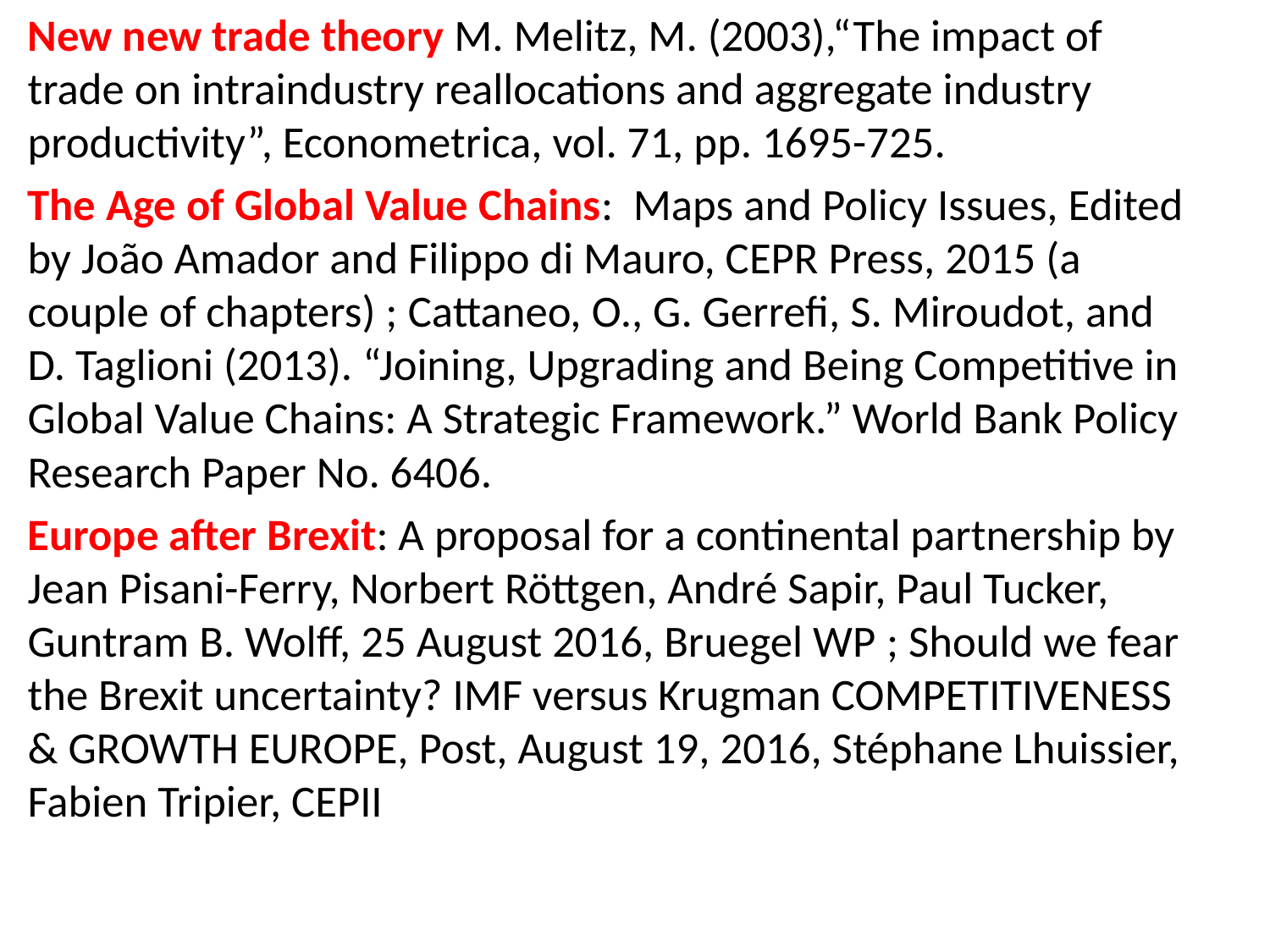

New new trade theory M. Melitz, M. (2003),“The impact of trade on intraindustry reallocations and aggregate industry productivity”, Econometrica, vol. 71, pp. 1695-725.
The Age of Global Value Chains:  Maps and Policy Issues, Edited by João Amador and Filippo di Mauro, CEPR Press, 2015 (a couple of chapters) ; Cattaneo, O., G. Gerrefi, S. Miroudot, and D. Taglioni (2013). “Joining, Upgrading and Being Competitive in Global Value Chains: A Strategic Framework.” World Bank Policy Research Paper No. 6406.
Europe after Brexit: A proposal for a continental partnership by Jean Pisani-Ferry, Norbert Röttgen, André Sapir, Paul Tucker, Guntram B. Wolff, 25 August 2016, Bruegel WP ; Should we fear the Brexit uncertainty? IMF versus Krugman COMPETITIVENESS & GROWTH EUROPE, Post, August 19, 2016, Stéphane Lhuissier, Fabien Tripier, CEPII